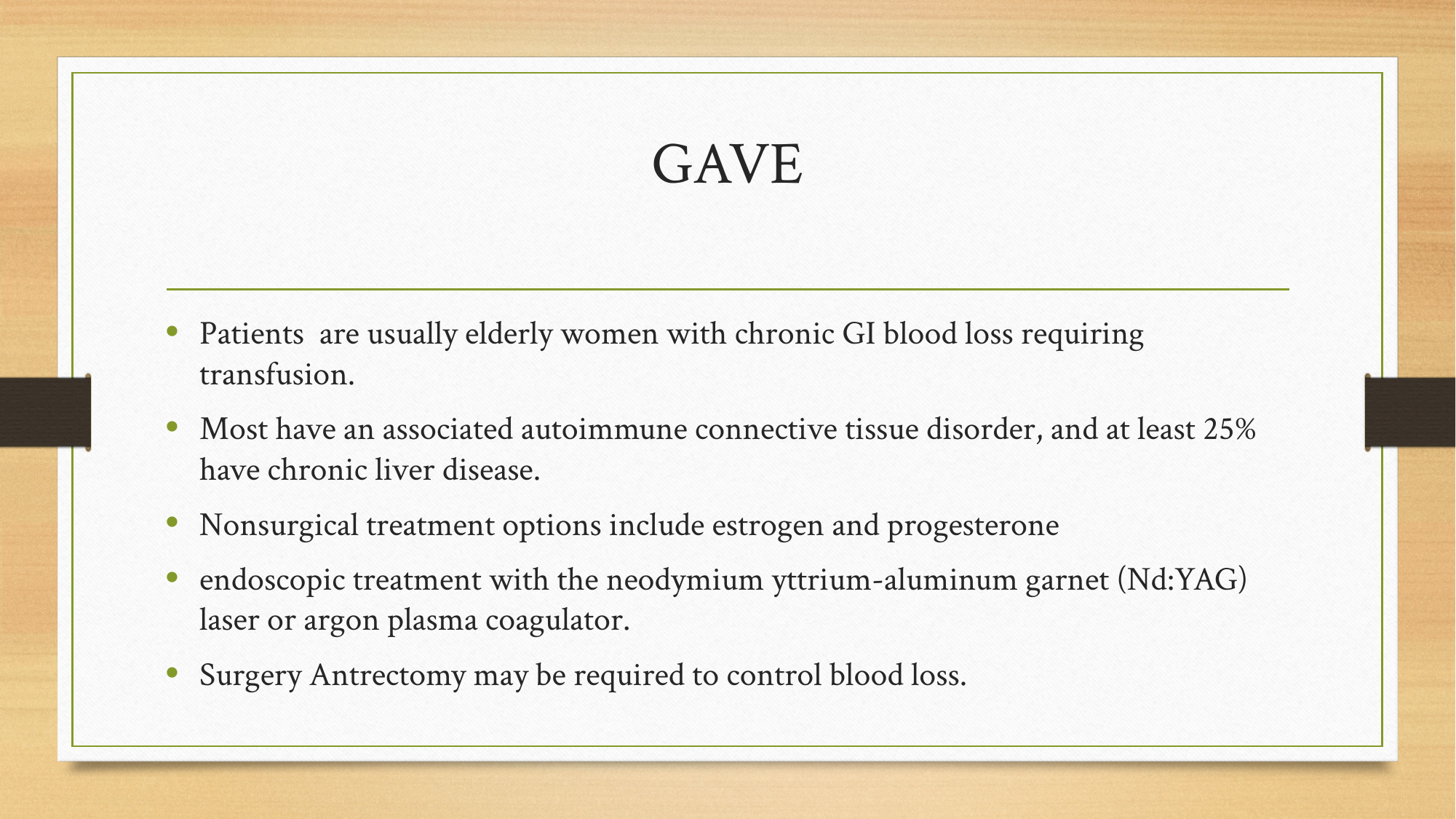

# GAVE
Patients  are usually elderly women with chronic GI blood loss requiring transfusion.
Most have an associated autoimmune connective tissue disorder, and at least 25% have chronic liver disease.
Nonsurgical treatment options include estrogen and progesterone
endoscopic treatment with the neodymium yttrium-aluminum garnet (Nd:YAG) laser or argon plasma coagulator.
Surgery Antrectomy may be required to control blood loss.